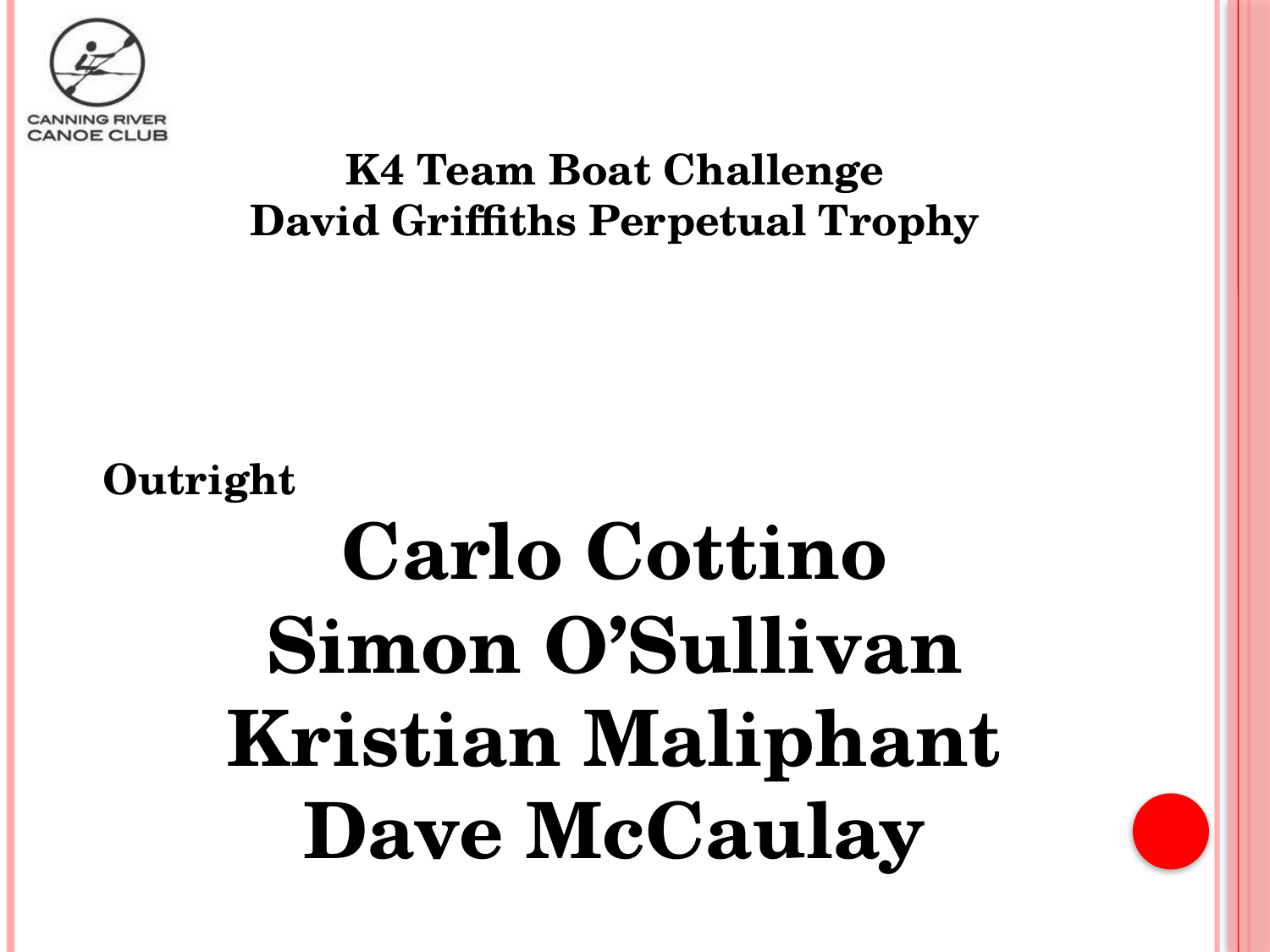

K4 Team Boat Challenge
David Griffiths Perpetual Trophy
Outright
Carlo Cottino
Simon O’Sullivan
Kristian Maliphant
Dave McCaulay